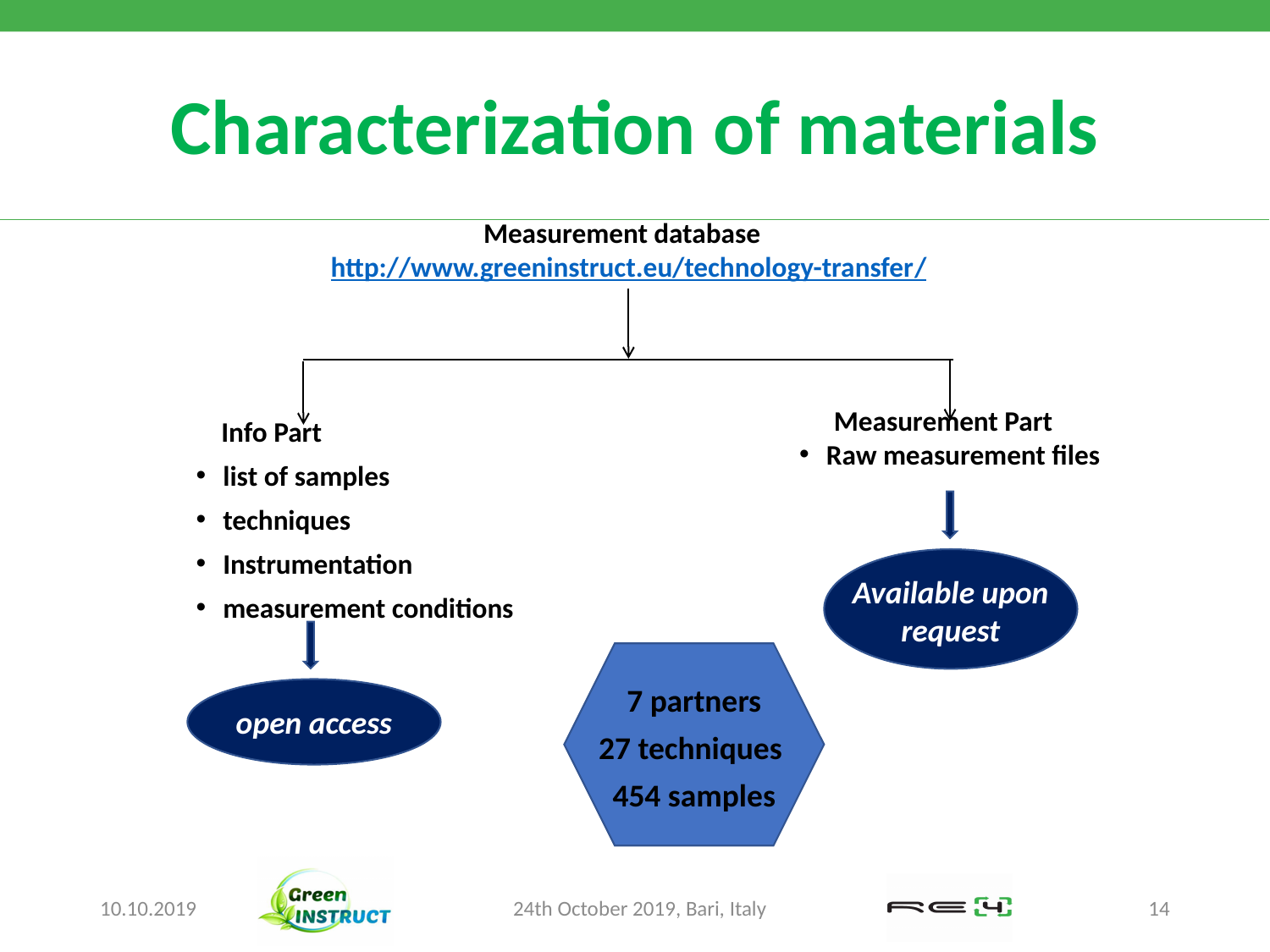

# Characterization of materials
Measurement database
http://www.greeninstruct.eu/technology-transfer/
      Info Part
list of samples
techniques
Instrumentation
measurement conditions
Measurement Part
Raw measurement files

Available upon request

open access

7 partners
27 techniques
454 samples
10.10.2019
24th October 2019, Bari, Italy
14